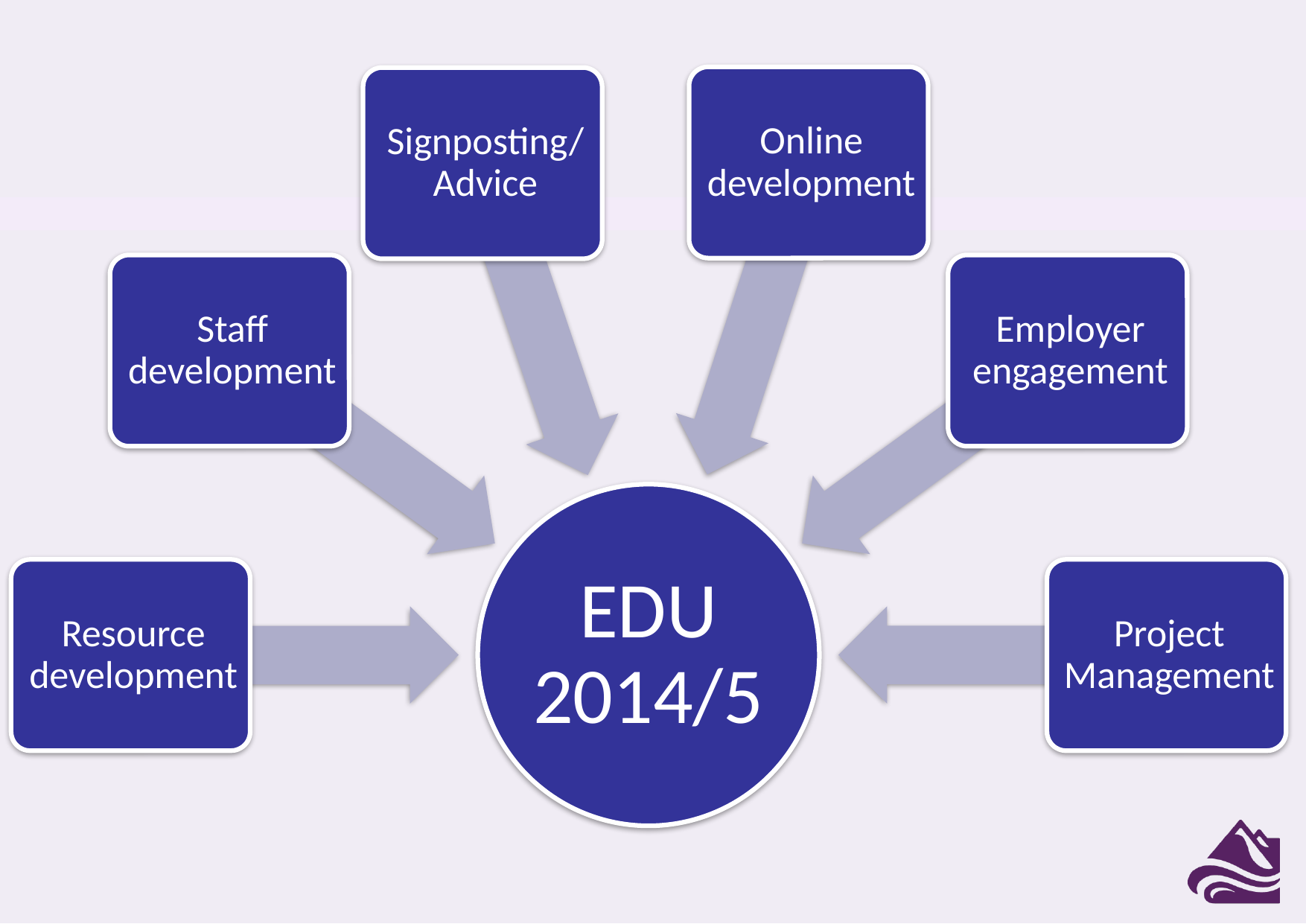

EDU 2014/5
Resource development
Staff development
Signposting/ Advice
Online development
Employer engagement
Project Management